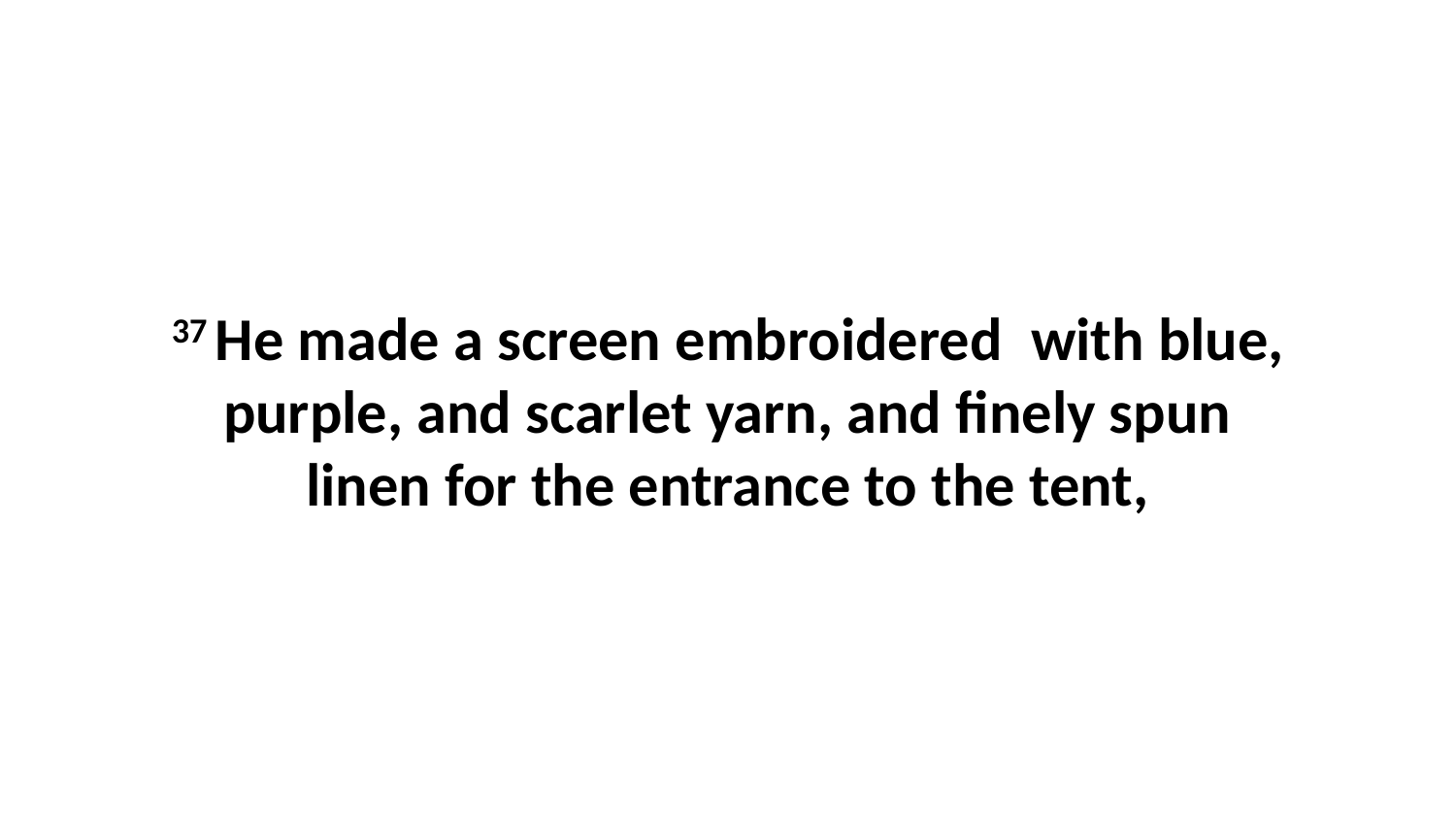

37 He made a screen embroidered  with blue, purple, and scarlet yarn, and finely spun linen for the entrance to the tent,